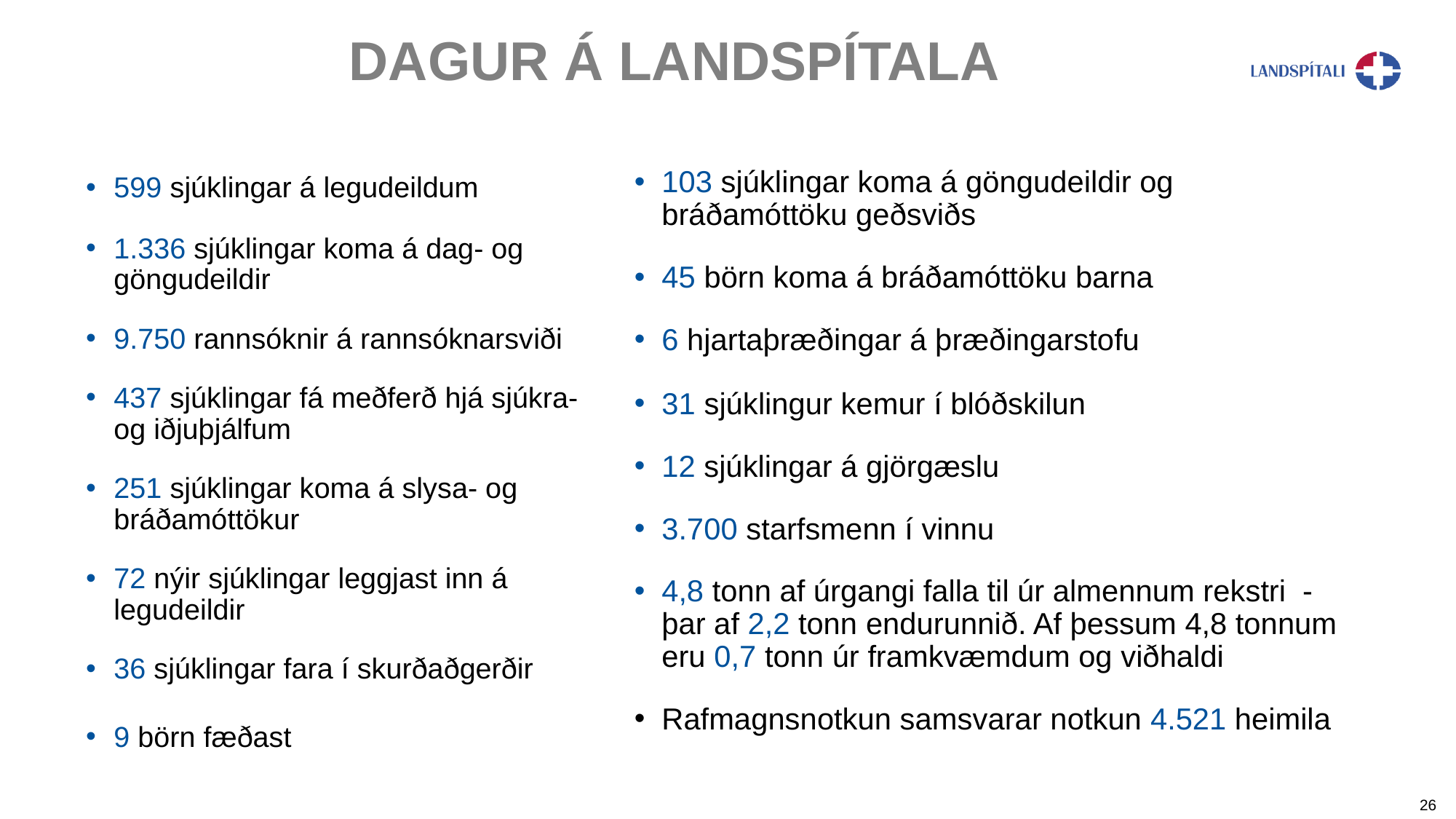

Dagur á Landspítala
103 sjúklingar koma á göngudeildir og bráðamóttöku geðsviðs

45 börn koma á bráðamóttöku barna

6 hjartaþræðingar á þræðingarstofu

31 sjúklingur kemur í blóðskilun

12 sjúklingar á gjörgæslu

3.700 starfsmenn í vinnu

4,8 tonn af úrgangi falla til úr almennum rekstri  - þar af 2,2 tonn endurunnið. Af þessum 4,8 tonnum eru 0,7 tonn úr framkvæmdum og viðhaldi

Rafmagnsnotkun samsvarar notkun 4.521 heimila

599 sjúklingar á legudeildum

1.336 sjúklingar koma á dag- og göngudeildir

9.750 rannsóknir á rannsóknarsviði

437 sjúklingar fá meðferð hjá sjúkra- og iðjuþjálfum

251 sjúklingar koma á slysa- og bráðamóttökur

72 nýir sjúklingar leggjast inn á legudeildir

36 sjúklingar fara í skurðaðgerðir

9 börn fæðast

26